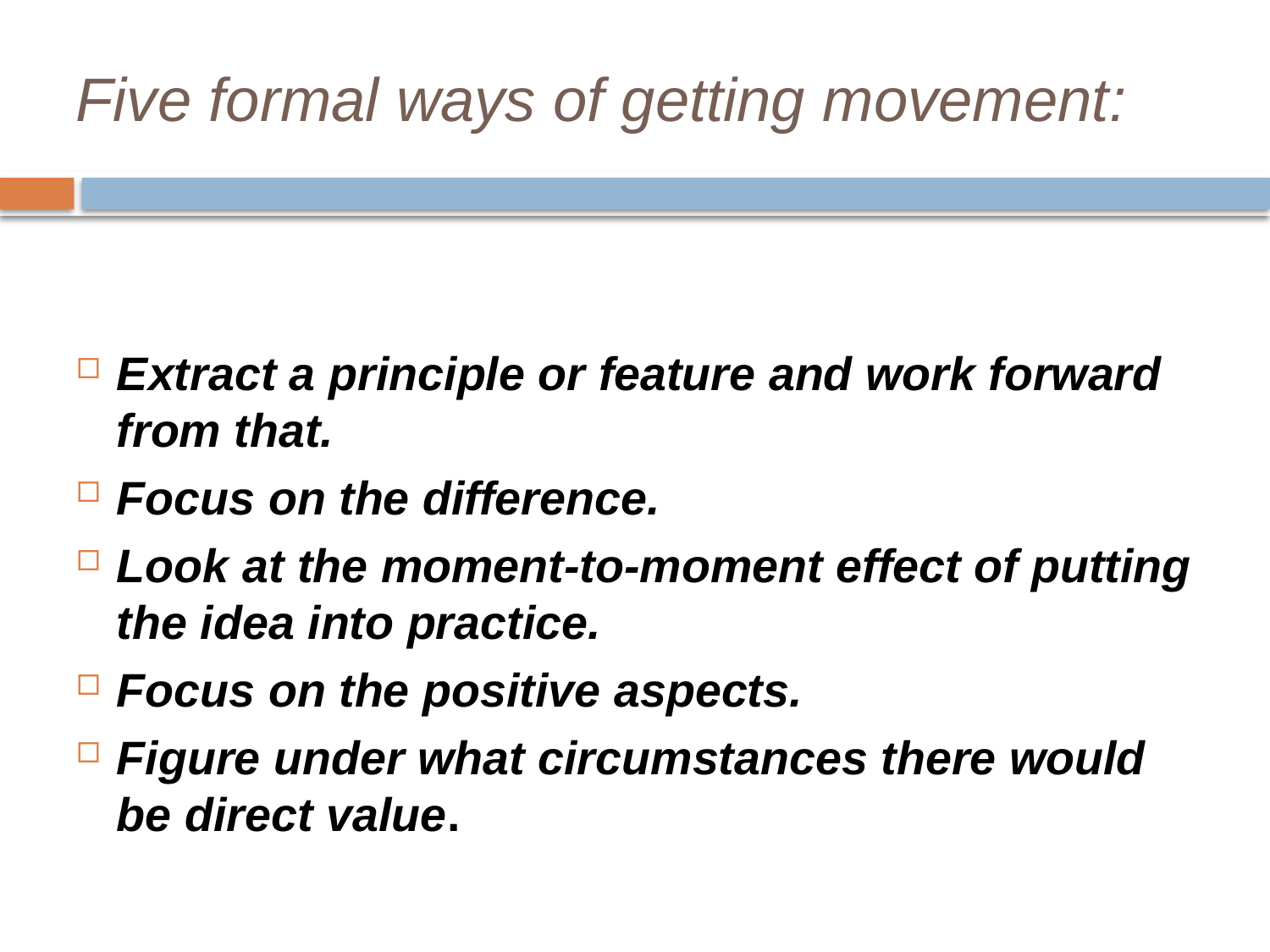

# Five formal ways of getting movement:
Extract a principle or feature and work forward from that.
Focus on the difference.
Look at the moment-to-moment effect of putting the idea into practice.
Focus on the positive aspects.
Figure under what circumstances there would be direct value.